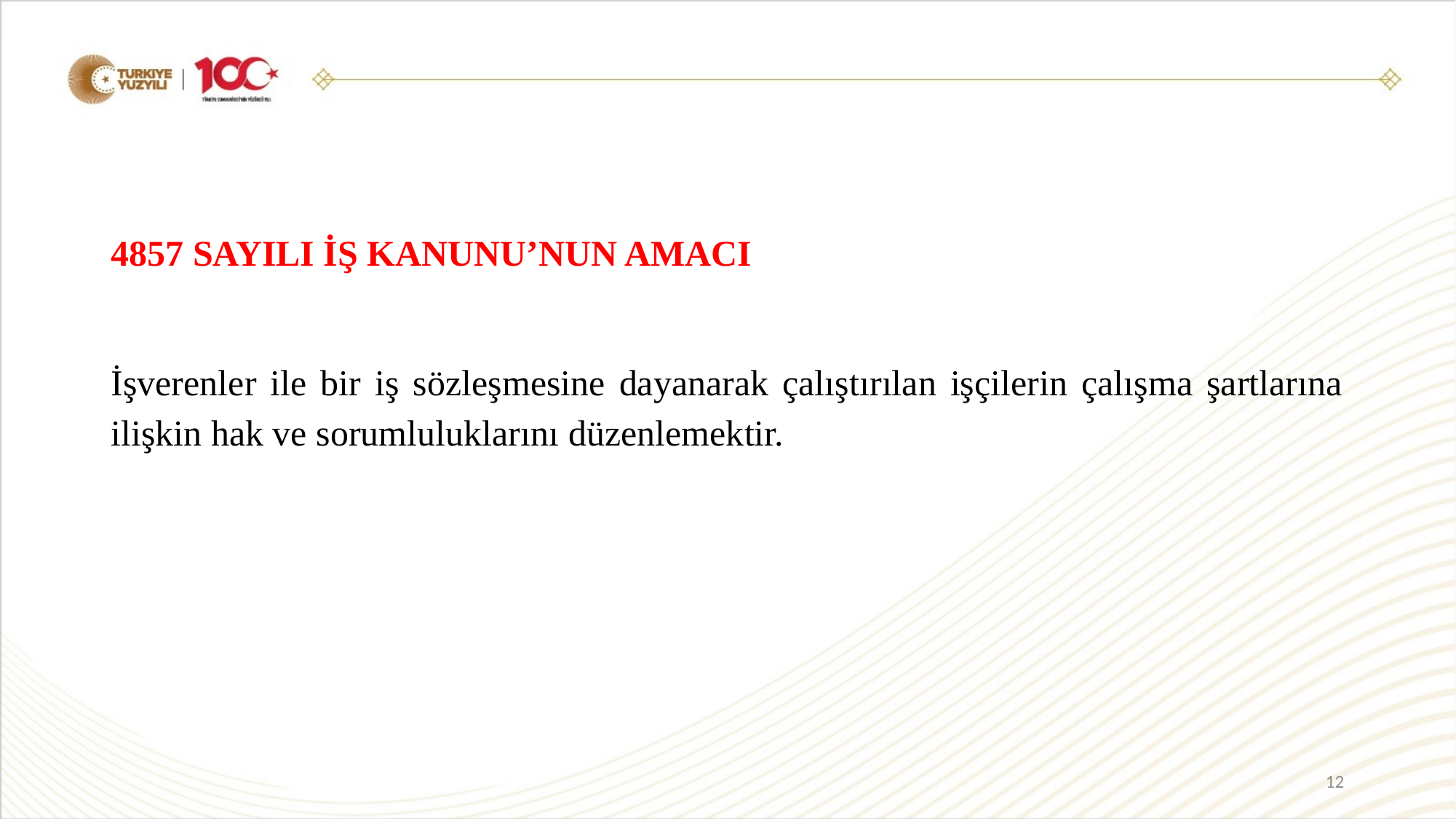

4857 SAYILI İŞ KANUNU’NUN AMACI

İşverenler ile bir iş sözleşmesine dayanarak çalıştırılan işçilerin çalışma şartlarına ilişkin hak ve sorumluluklarını düzenlemektir.

12